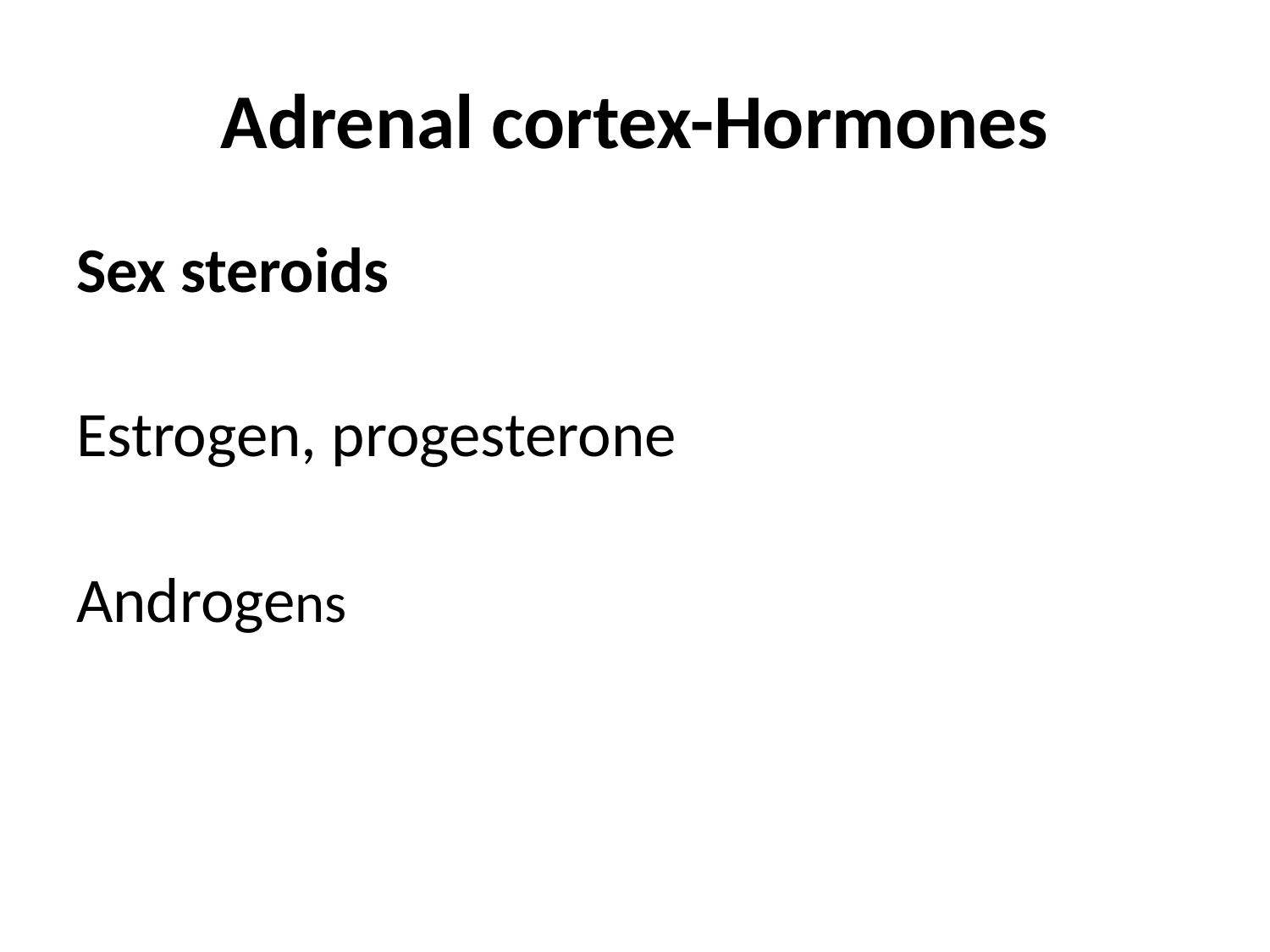

# Adrenal cortex-Hormones
Sex steroids
Estrogen, progesterone
Androgens